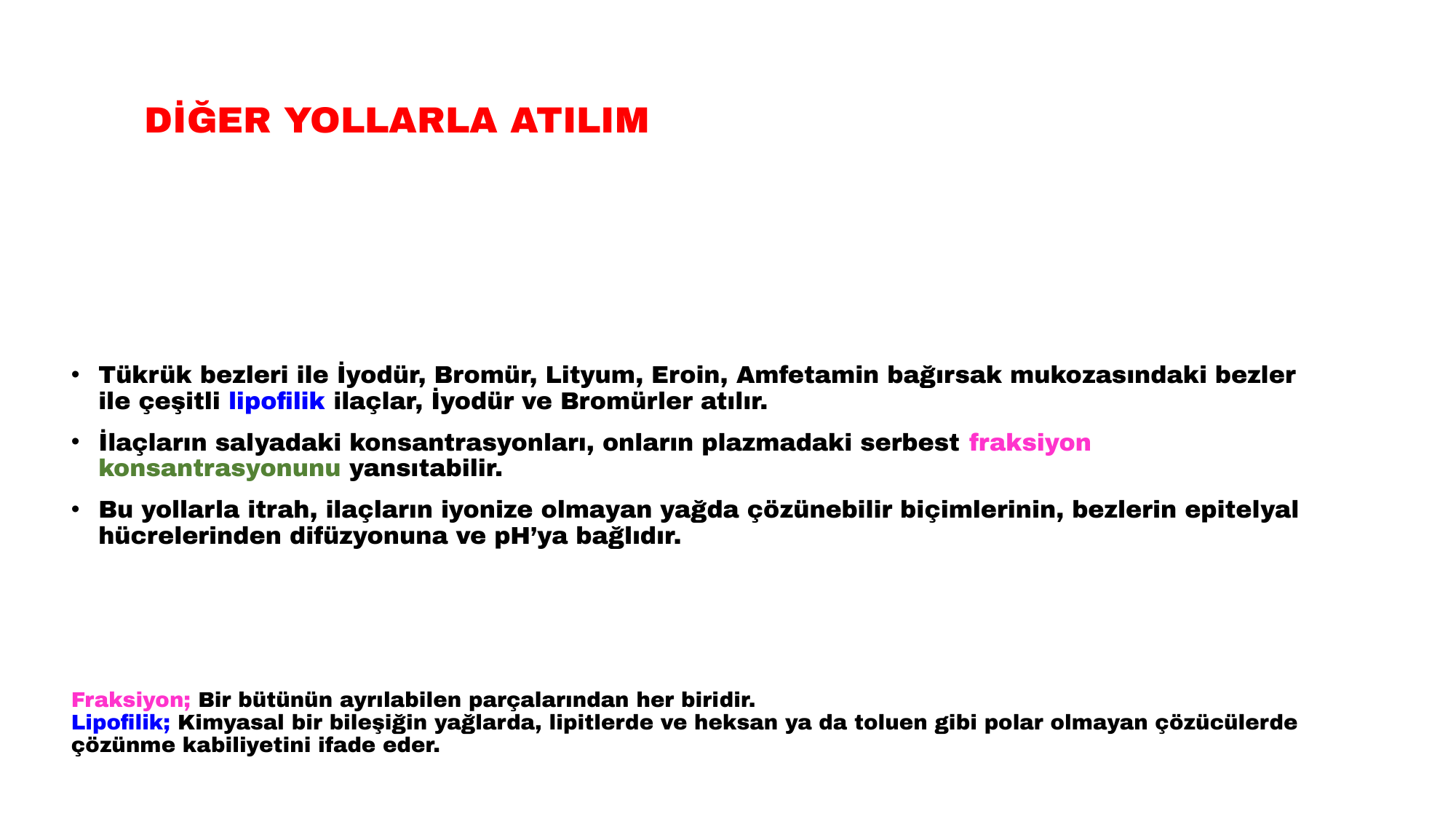

DİĞER YOLLARLA ATILIM

Tükrük bezleri ile İyodür, Bromür, Lityum, Eroin, Amfetamin bağırsak mukozasındaki bezler ile çeşitli lipofilik ilaçlar, İyodür ve Bromürler atılır.
İlaçların salyadaki konsantrasyonları, onların plazmadaki serbest fraksiyon konsantrasyonunu yansıtabilir.
Bu yollarla itrah, ilaçların iyonize olmayan yağda çözünebilir biçimlerinin, bezlerin epitelyal hücrelerinden difüzyonuna ve pH’ya bağlıdır.

Fraksiyon; Bir bütünün ayrılabilen parçalarından her biridir.
Lipofilik; Kimyasal bir bileşiğin yağlarda, lipitlerde ve heksan ya da toluen gibi polar olmayan çözücülerde çözünme kabiliyetini ifade eder.